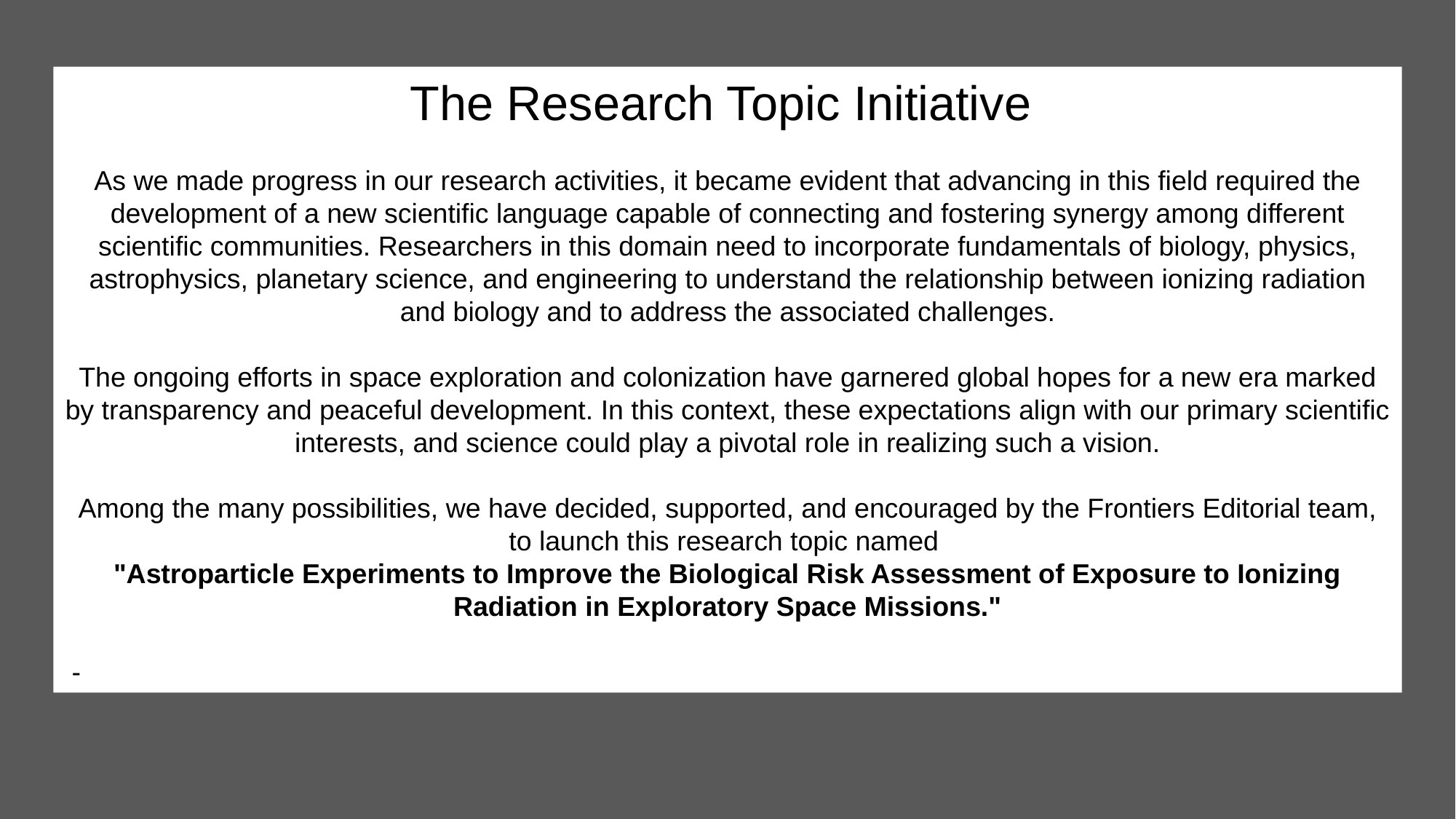

The Research Topic Initiative

As we made progress in our research activities, it became evident that advancing in this field required the development of a new scientific language capable of connecting and fostering synergy among different scientific communities. Researchers in this domain need to incorporate fundamentals of biology, physics, astrophysics, planetary science, and engineering to understand the relationship between ionizing radiation and biology and to address the associated challenges.

The ongoing efforts in space exploration and colonization have garnered global hopes for a new era marked by transparency and peaceful development. In this context, these expectations align with our primary scientific interests, and science could play a pivotal role in realizing such a vision.

Among the many possibilities, we have decided, supported, and encouraged by the Frontiers Editorial team, to launch this research topic named
"Astroparticle Experiments to Improve the Biological Risk Assessment of Exposure to Ionizing Radiation in Exploratory Space Missions."

 -